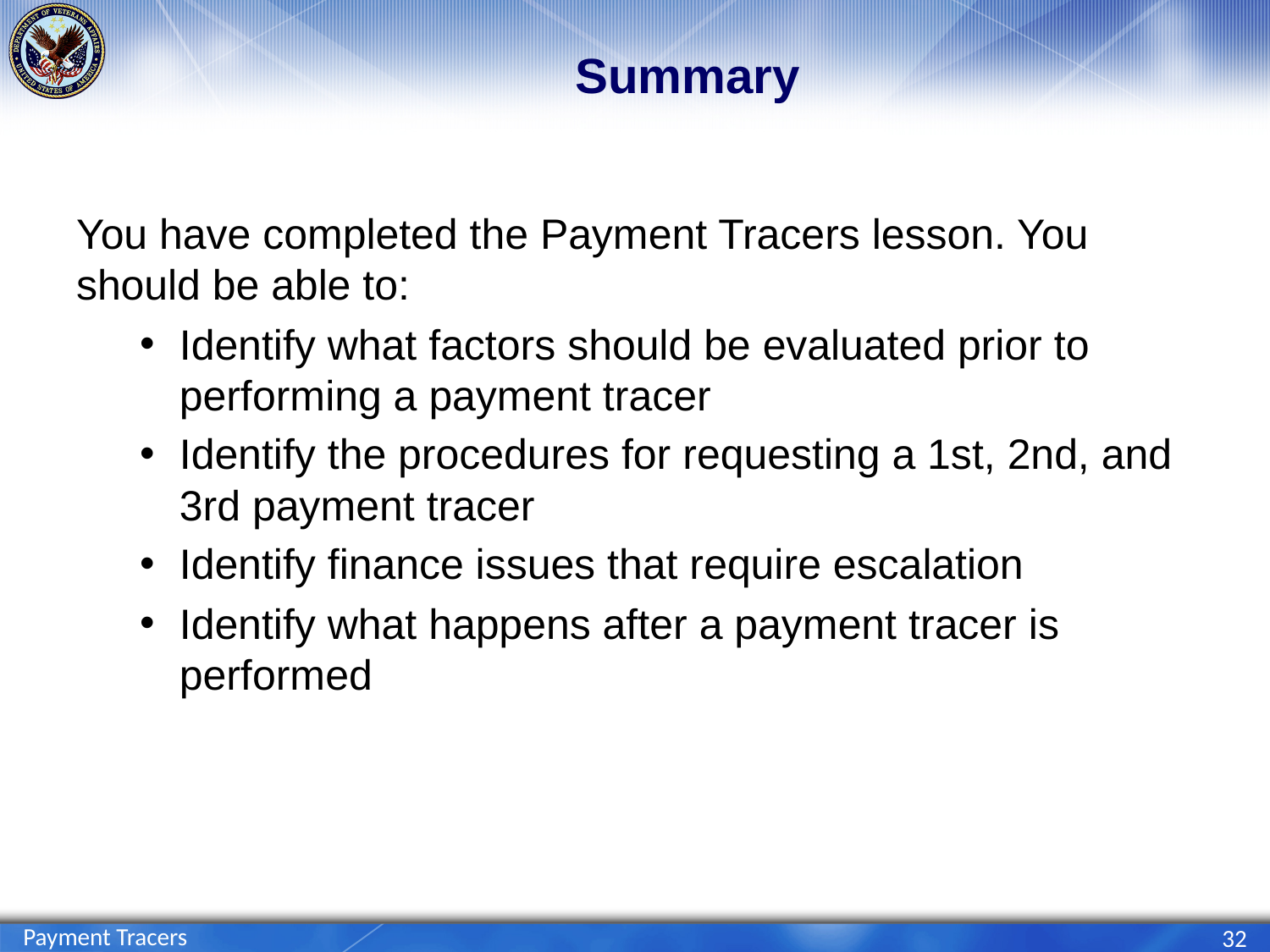

# Summary
You have completed the Payment Tracers lesson. You should be able to:
Identify what factors should be evaluated prior to performing a payment tracer
Identify the procedures for requesting a 1st, 2nd, and 3rd payment tracer
Identify finance issues that require escalation
Identify what happens after a payment tracer is performed
Payment Tracers
32